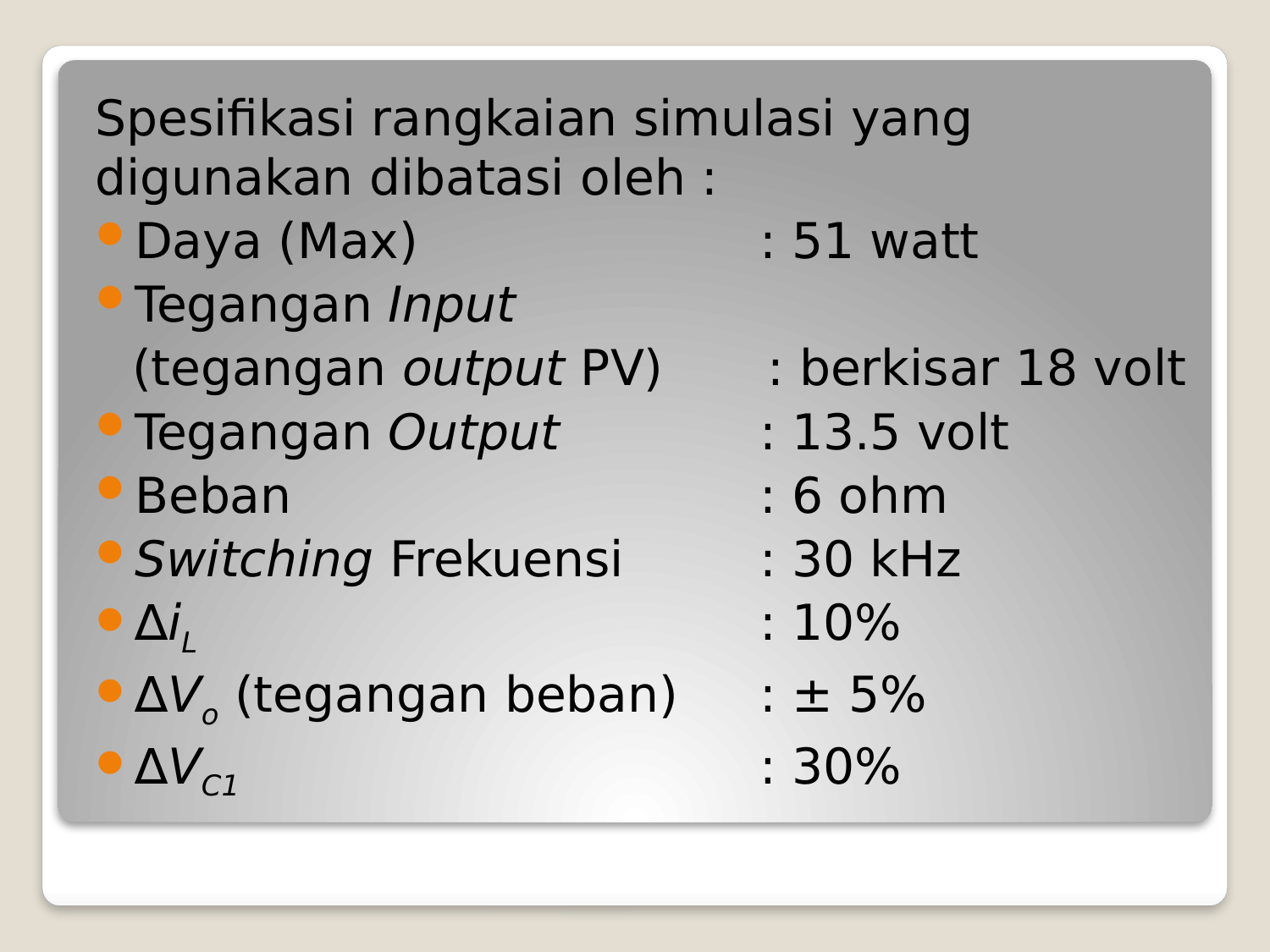

Spesifikasi rangkaian simulasi yang digunakan dibatasi oleh :
Daya (Max)	: 51 watt
Tegangan Input
	(tegangan output PV)  	: berkisar 18 volt
Tegangan Output	: 13.5 volt
Beban	: 6 ohm
Switching Frekuensi	: 30 kHz
∆iL	: 10%
∆Vo (tegangan beban) 	: ± 5%
∆VC1	: 30%